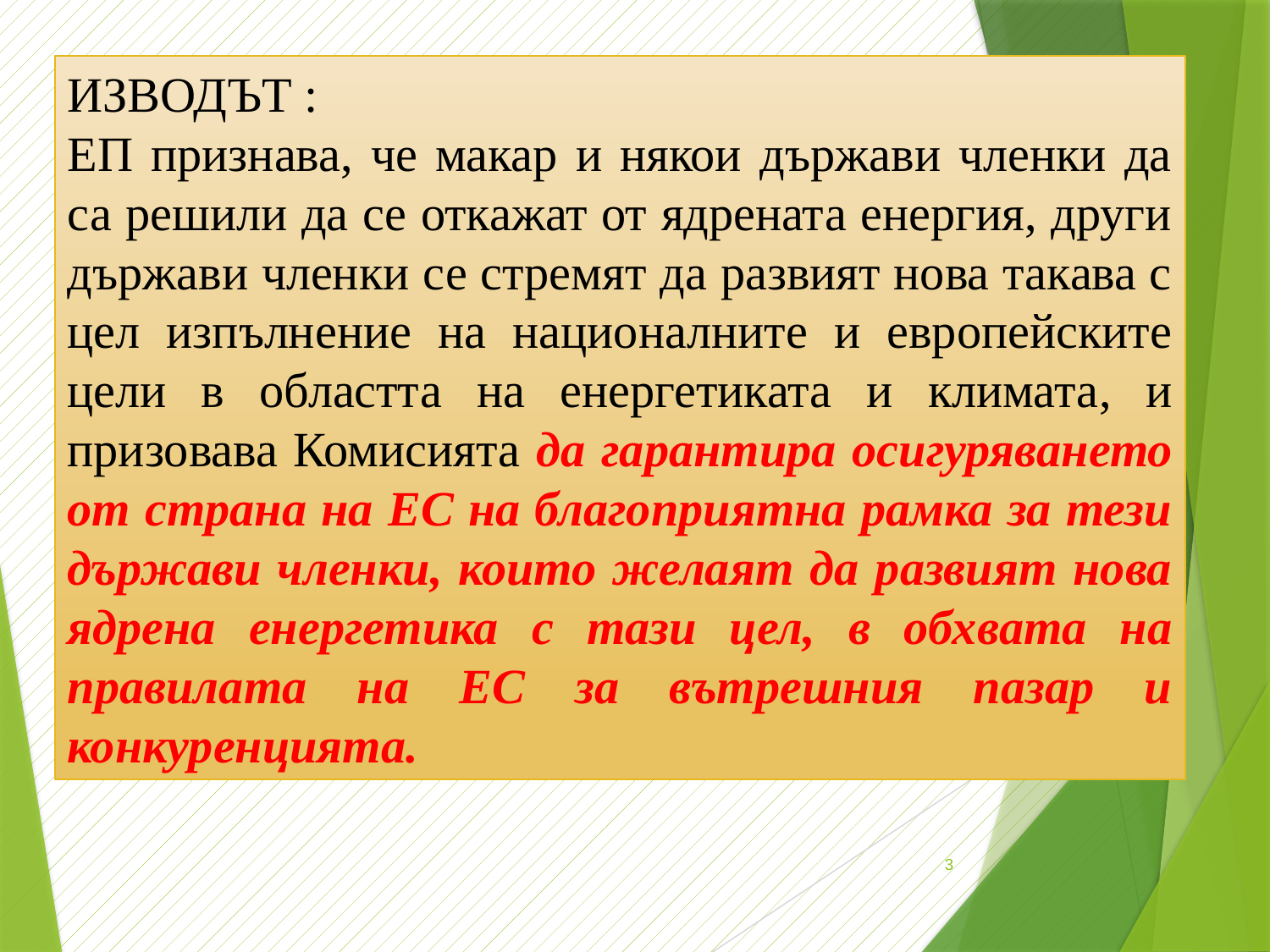

ИЗВОДЪТ :
ЕП признава, че макар и някои държави членки да са решили да се откажат от ядрената енергия, други държави членки се стремят да развият нова такава с цел изпълнение на националните и европейските цели в областта на енергетиката и климата, и призовава Комисията да гарантира осигуряването от страна на ЕС на благоприятна рамка за тези държави членки, които желаят да развият нова ядрена енергетика с тази цел, в обхвата на правилата на ЕС за вътрешния пазар и конкуренцията.
3